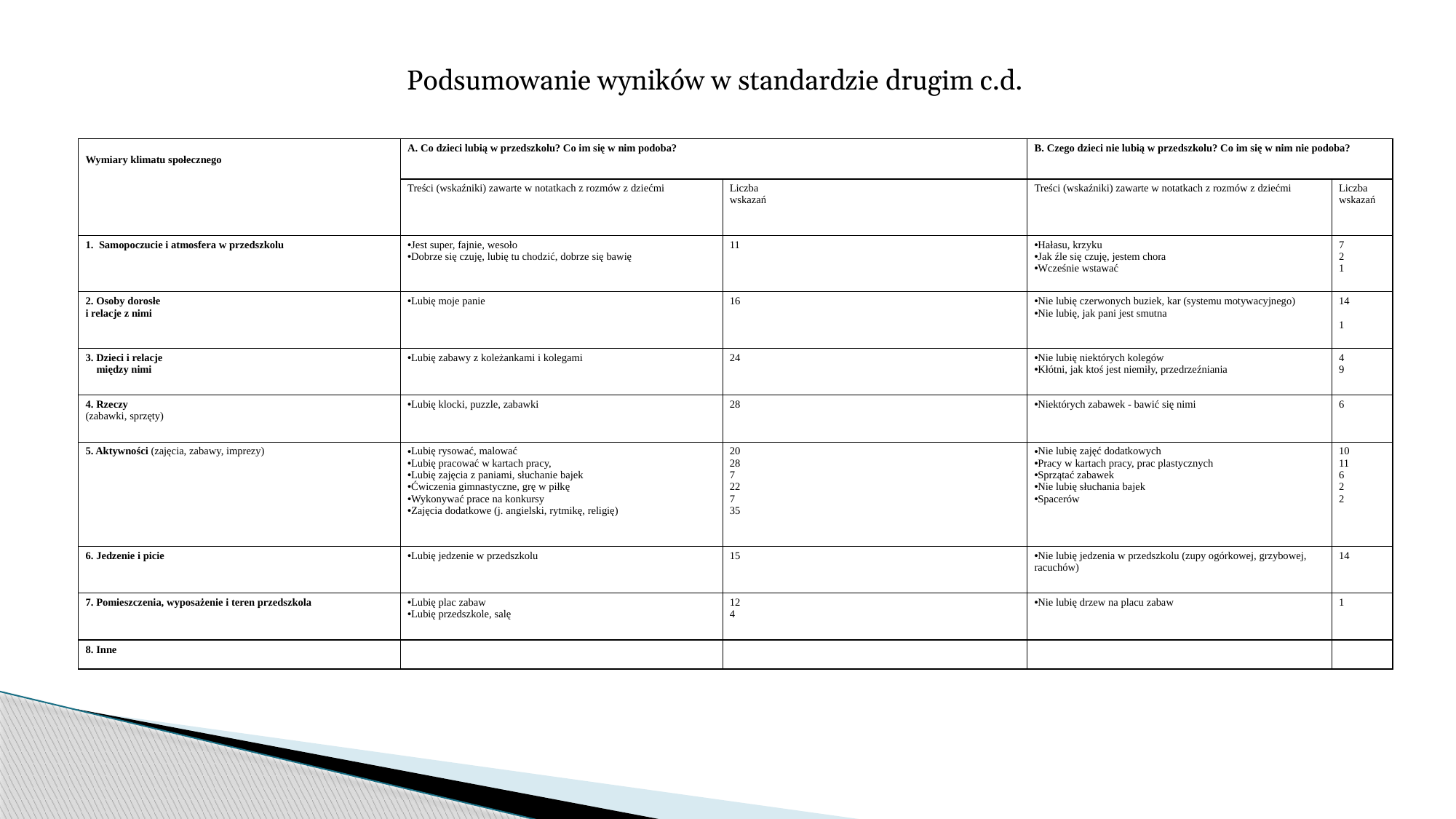

Podsumowanie wyników w standardzie drugim c.d.

| Wymiary klimatu społecznego | A. Co dzieci lubią w przedszkolu? Co im się w nim podoba? |  | B. Czego dzieci nie lubią w przedszkolu? Co im się w nim nie podoba? |  |
| --- | --- | --- | --- | --- |
|  | Treści (wskaźniki) zawarte w notatkach z rozmów z dziećmi | Liczba  wskazań | Treści (wskaźniki) zawarte w notatkach z rozmów z dziećmi | Liczba  wskazań |
| 1.  Samopoczucie i atmosfera w przedszkolu | Jest super, fajnie, wesoło  Dobrze się czuję, lubię tu chodzić, dobrze się bawię | 11 | Hałasu, krzyku  Jak źle się czuję, jestem chora  Wcześnie wstawać | 7  2  1 |
| 2. Osoby dorosłe  i relacje z nimi | Lubię moje panie | 16 | Nie lubię czerwonych buziek, kar (systemu motywacyjnego)  Nie lubię, jak pani jest smutna | 14    1 |
| 3. Dzieci i relacje      między nimi | Lubię zabawy z koleżankami i kolegami | 24 | Nie lubię niektórych kolegów  Kłótni, jak ktoś jest niemiły, przedrzeźniania | 4  9 |
| 4. Rzeczy  (zabawki, sprzęty) | Lubię klocki, puzzle, zabawki | 28 | Niektórych zabawek - bawić się nimi | 6 |
| 5. Aktywności (zajęcia, zabawy, imprezy) | Lubię rysować, malować  Lubię pracować w kartach pracy,  Lubię zajęcia z paniami, słuchanie bajek  Ćwiczenia gimnastyczne, grę w piłkę  Wykonywać prace na konkursy  Zajęcia dodatkowe (j. angielski, rytmikę, religię) | 20  28  7  22  7  35 | Nie lubię zajęć dodatkowych  Pracy w kartach pracy, prac plastycznych  Sprzątać zabawek  Nie lubię słuchania bajek  Spacerów | 10  11  6  2  2 |
| 6. Jedzenie i picie | Lubię jedzenie w przedszkolu | 15 | Nie lubię jedzenia w przedszkolu (zupy ogórkowej, grzybowej, racuchów) | 14 |
| 7. Pomieszczenia, wyposażenie i teren przedszkola | Lubię plac zabaw  Lubię przedszkole, salę | 12  4 | Nie lubię drzew na placu zabaw | 1 |
| 8. Inne |  |  |  |  |